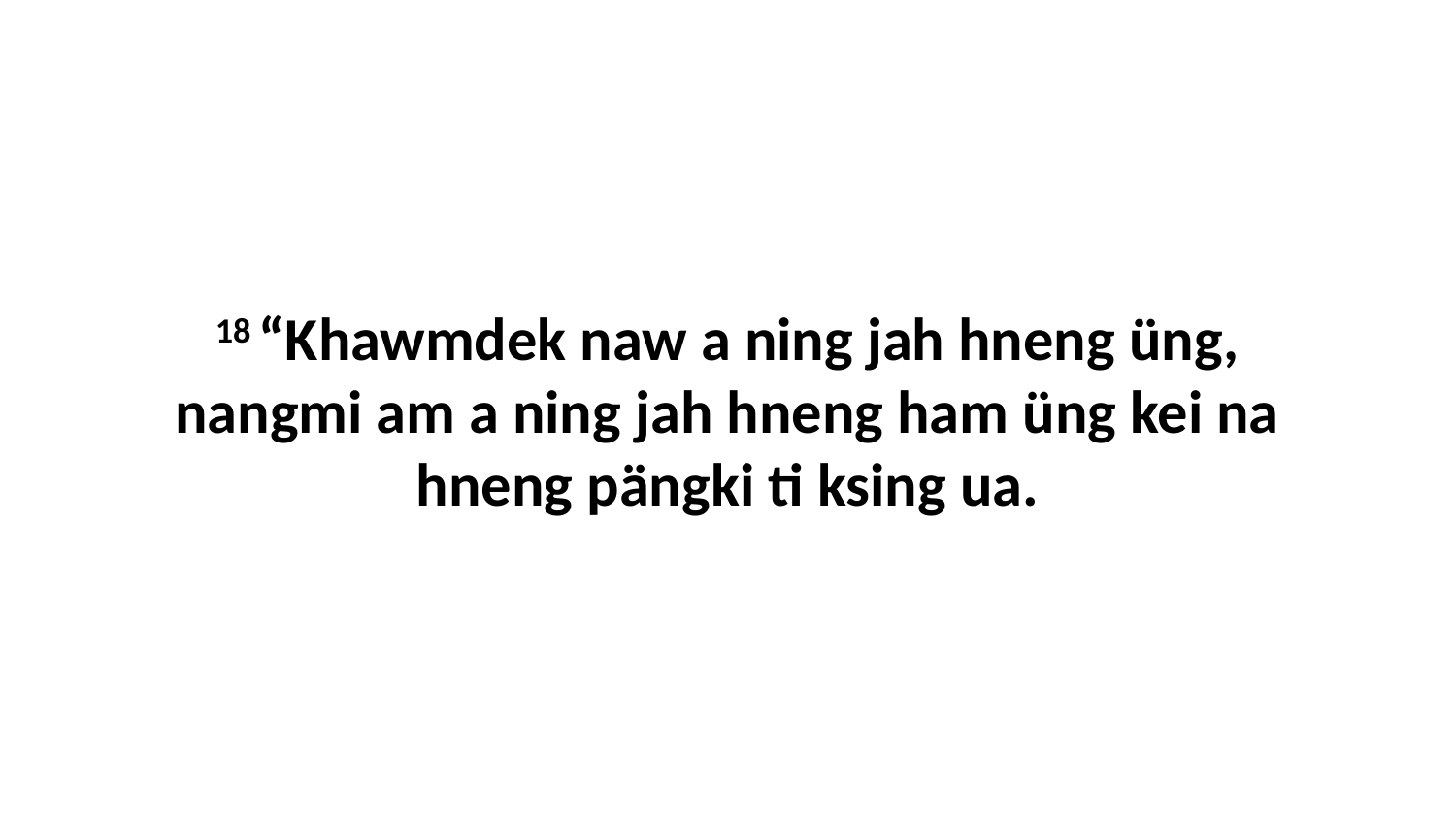

18 “Khawmdek naw a ning jah hneng üng, nangmi am a ning jah hneng ham üng kei na hneng pängki ti ksing ua.